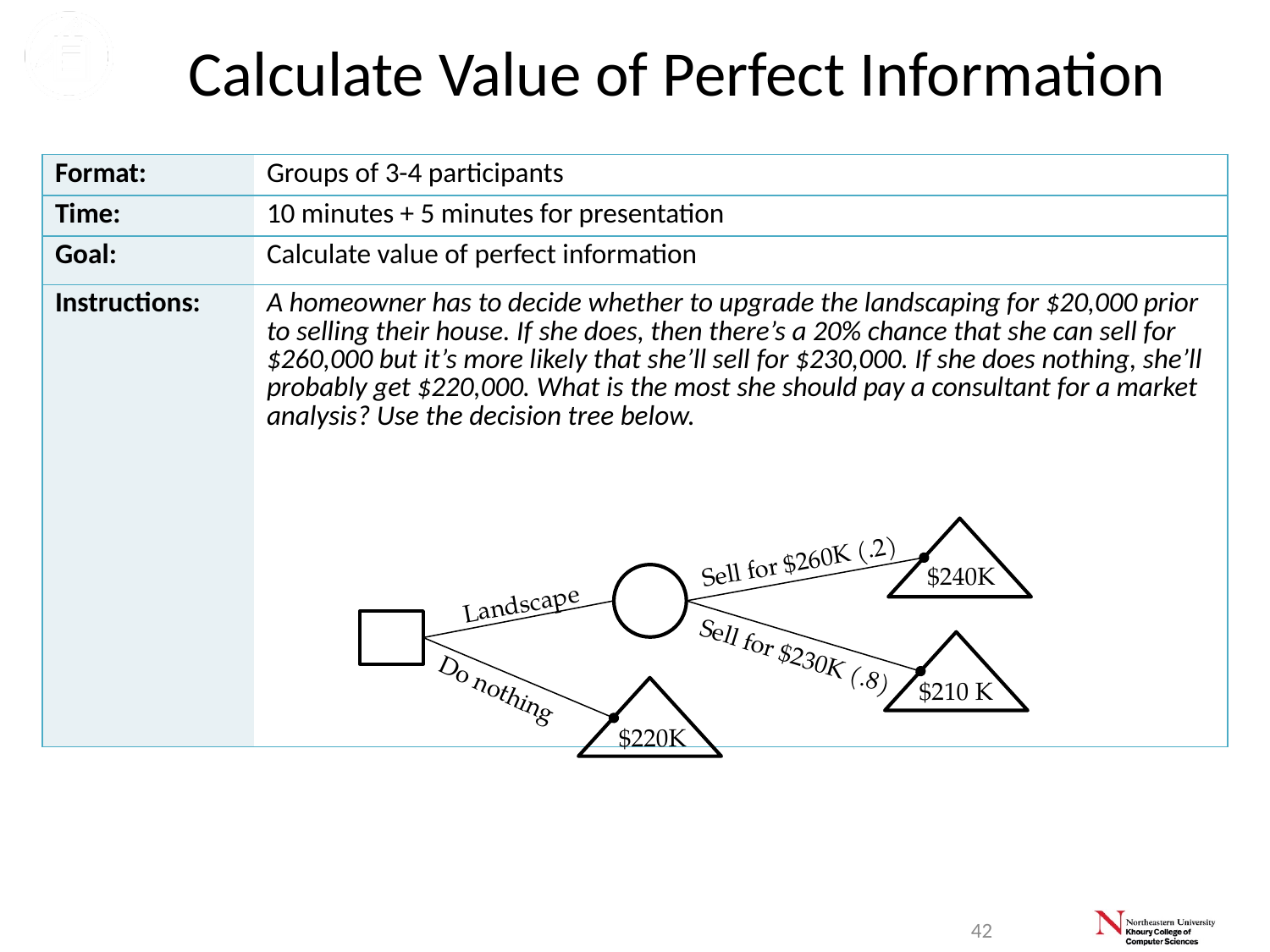

Exercise 4-2
# Calculate Value of Perfect Information
| Format: | Groups of 3-4 participants |
| --- | --- |
| Time: | 10 minutes + 5 minutes for presentation |
| Goal: | Calculate value of perfect information |
| Instructions: | A homeowner has to decide whether to upgrade the landscaping for $20,000 prior to selling their house. If she does, then there’s a 20% chance that she can sell for $260,000 but it’s more likely that she’ll sell for $230,000. If she does nothing, she’ll probably get $220,000. What is the most she should pay a consultant for a market analysis? Use the decision tree below. |

Sell for $260K (.2)
$240K

Landscape

Sell for $230K (.8)
Do nothing
$210 K

$220K
42